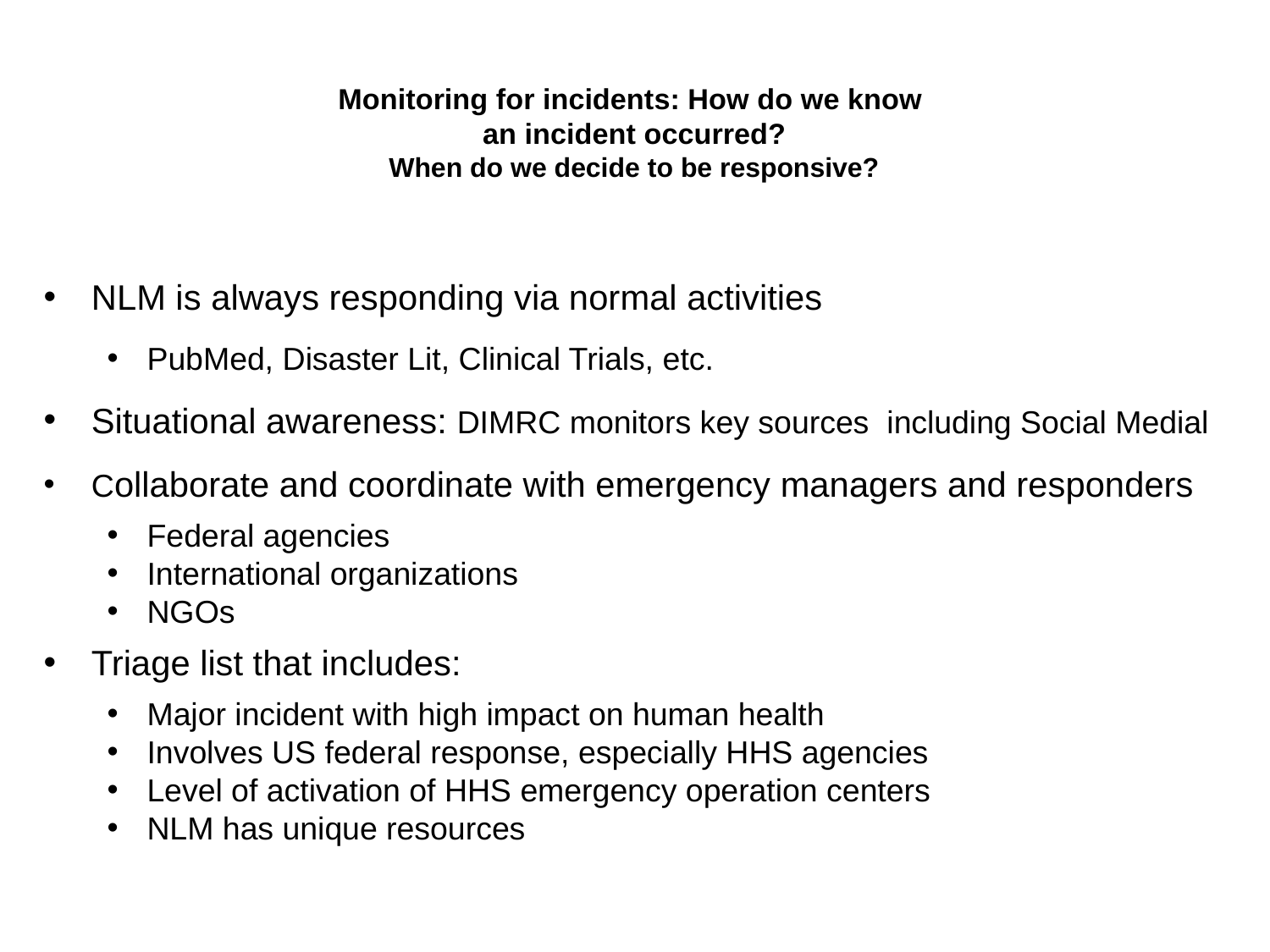

# Monitoring for incidents: How do we know an incident occurred? When do we decide to be responsive?
NLM is always responding via normal activities
PubMed, Disaster Lit, Clinical Trials, etc.
Situational awareness: DIMRC monitors key sources  including Social Medial
Collaborate and coordinate with emergency managers and responders
Federal agencies
International organizations
NGOs
Triage list that includes:
Major incident with high impact on human health
Involves US federal response, especially HHS agencies
Level of activation of HHS emergency operation centers
NLM has unique resources